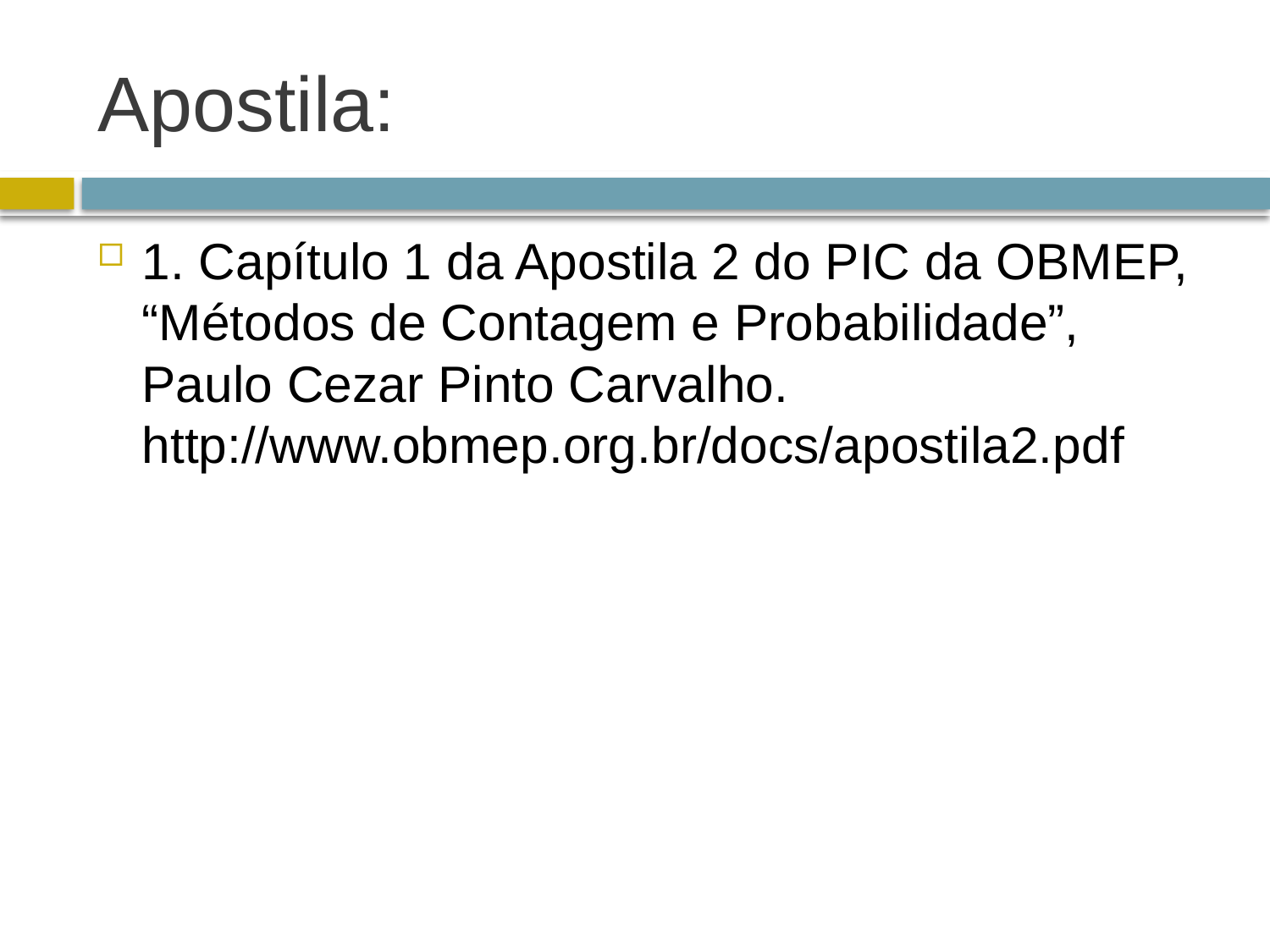

# Apostila:
1. Capítulo 1 da Apostila 2 do PIC da OBMEP, “Métodos de Contagem e Probabilidade”, Paulo Cezar Pinto Carvalho. http://www.obmep.org.br/docs/apostila2.pdf